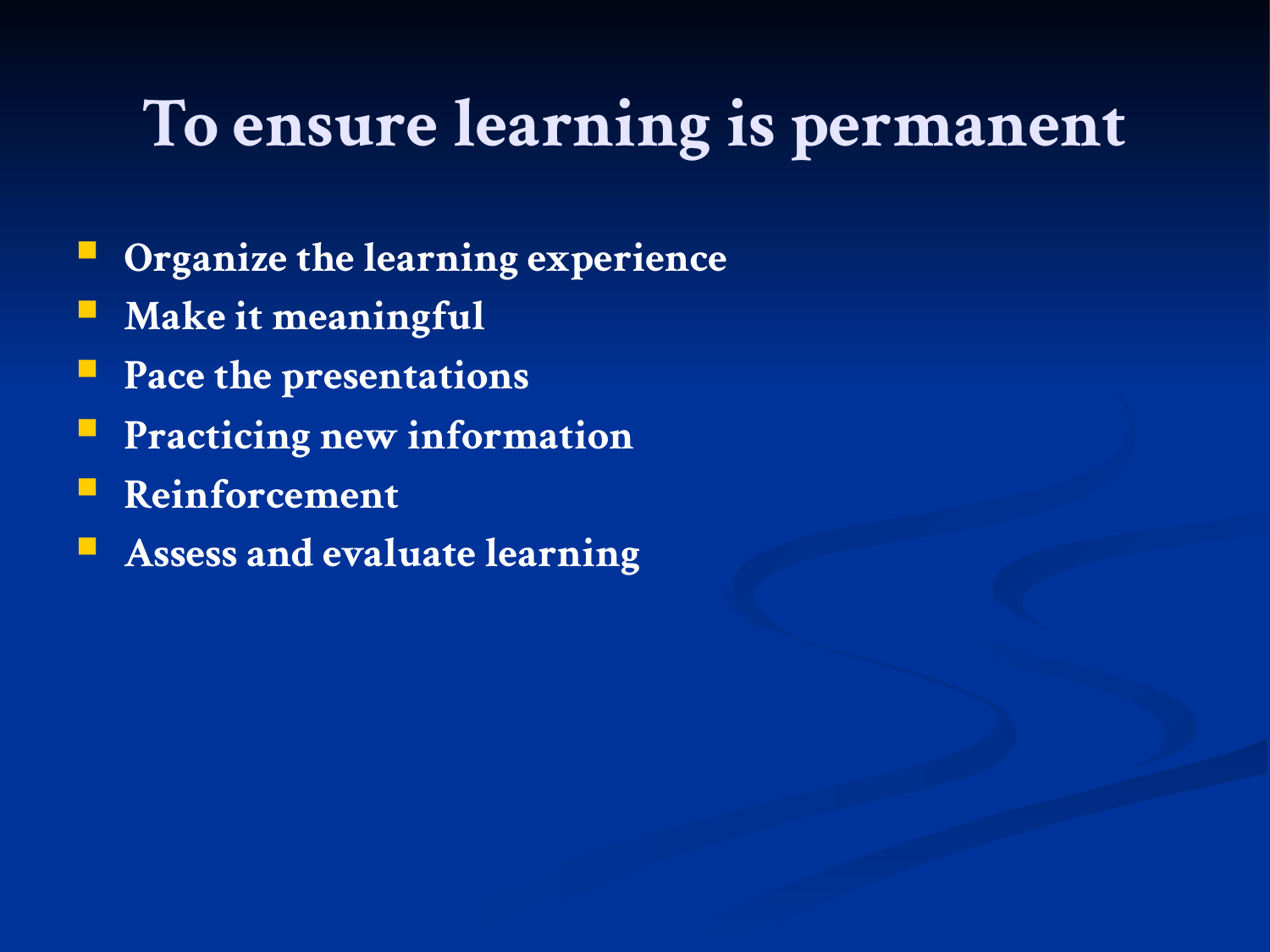

# To ensure learning is permanent
Organize the learning experience
Make it meaningful
Pace the presentations
Practicing new information
Reinforcement
Assess and evaluate learning